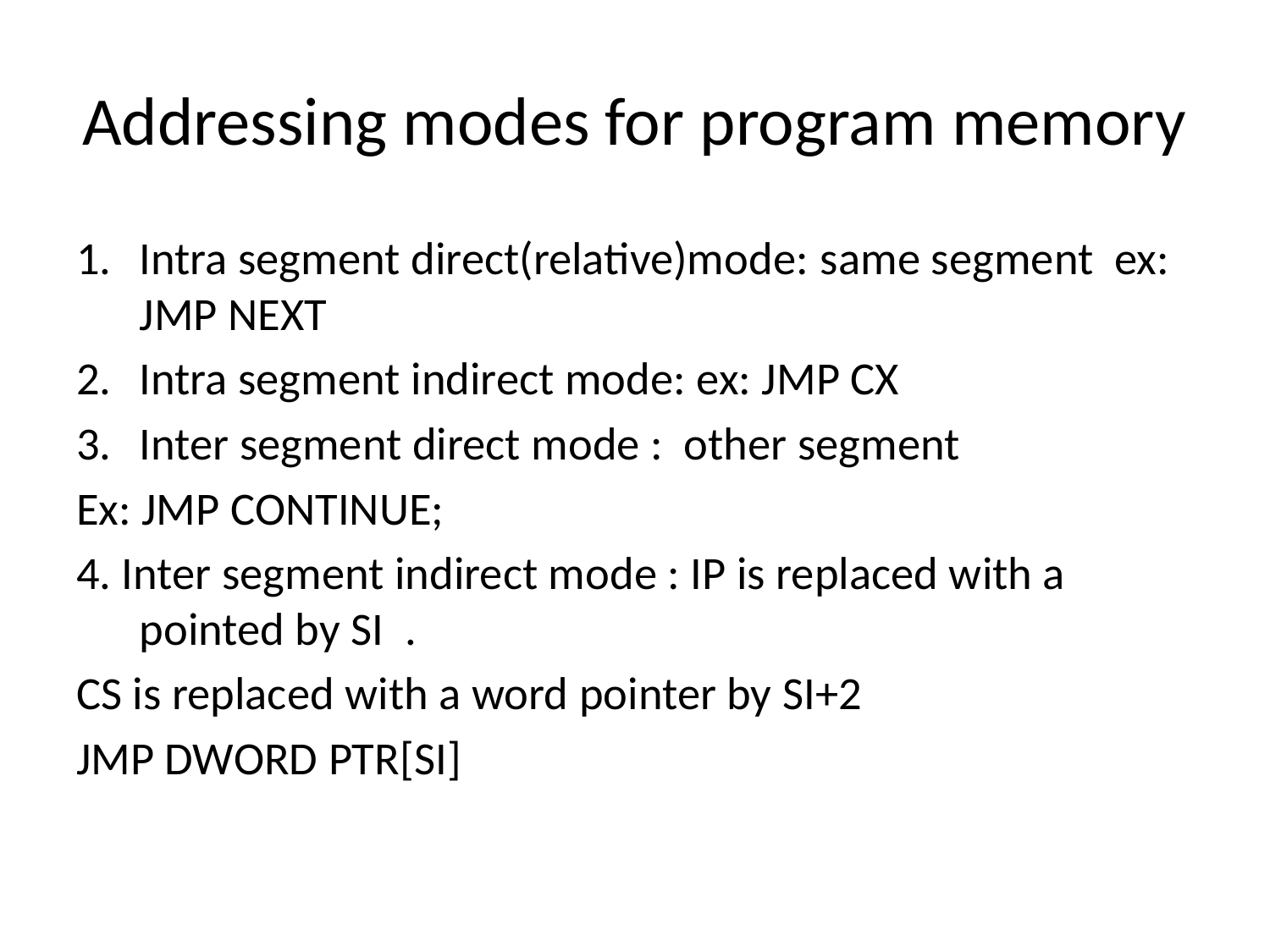

# Addressing modes for program memory
Intra segment direct(relative)mode: same segment  ex: JMP NEXT
Intra segment indirect mode: ex: JMP CX
Inter segment direct mode :  other segment
Ex: JMP CONTINUE;
4. Inter segment indirect mode : IP is replaced with a pointed by SI  .
CS is replaced with a word pointer by SI+2
JMP DWORD PTR[SI]